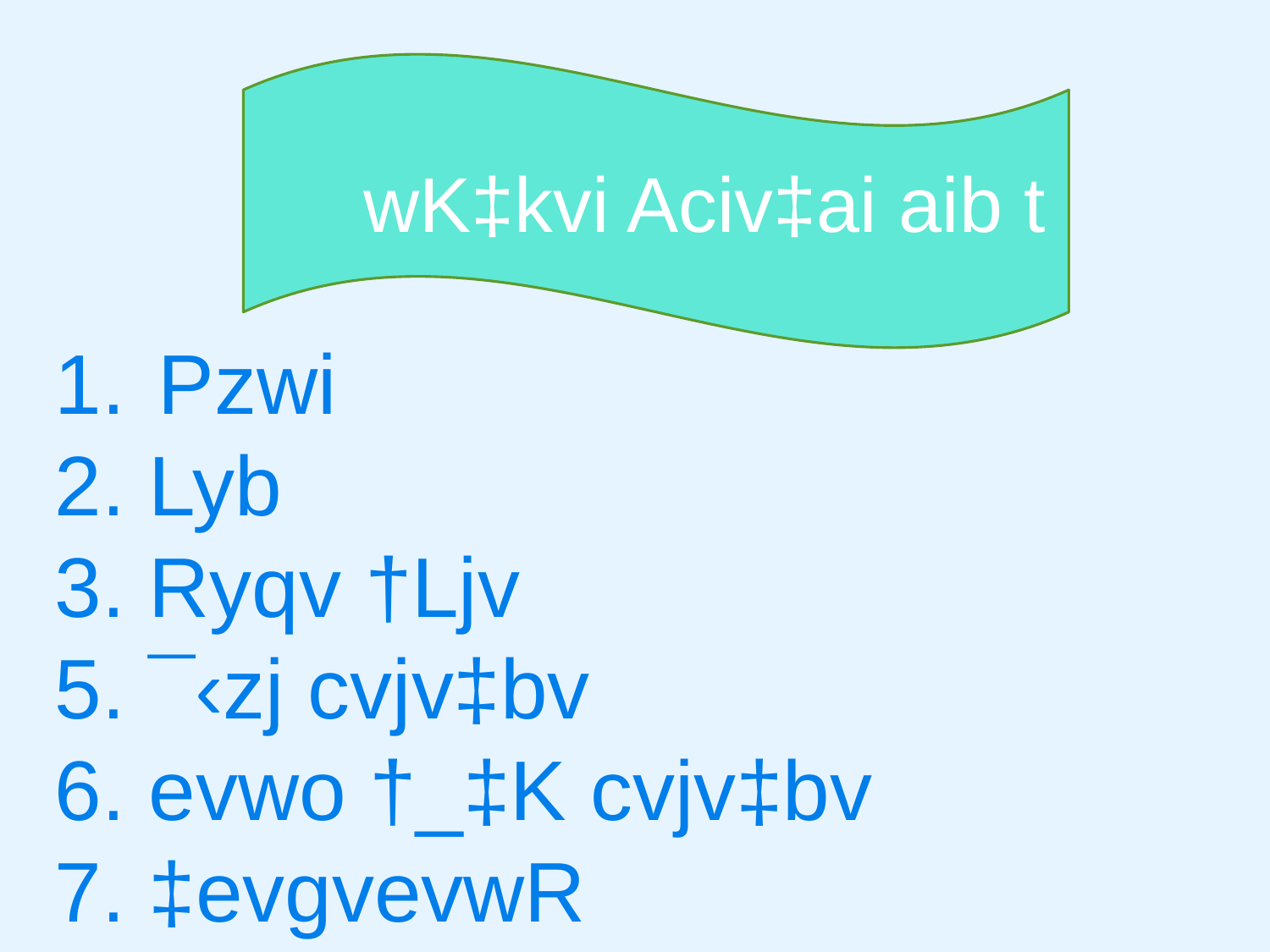

wK‡kvi Aciv‡ai aib t

Pzwi
2. Lyb
3. Ryqv †Ljv
5. ¯‹zj cvjv‡bv
6. evwo †_‡K cvjv‡bv
7. ‡evgvevwR